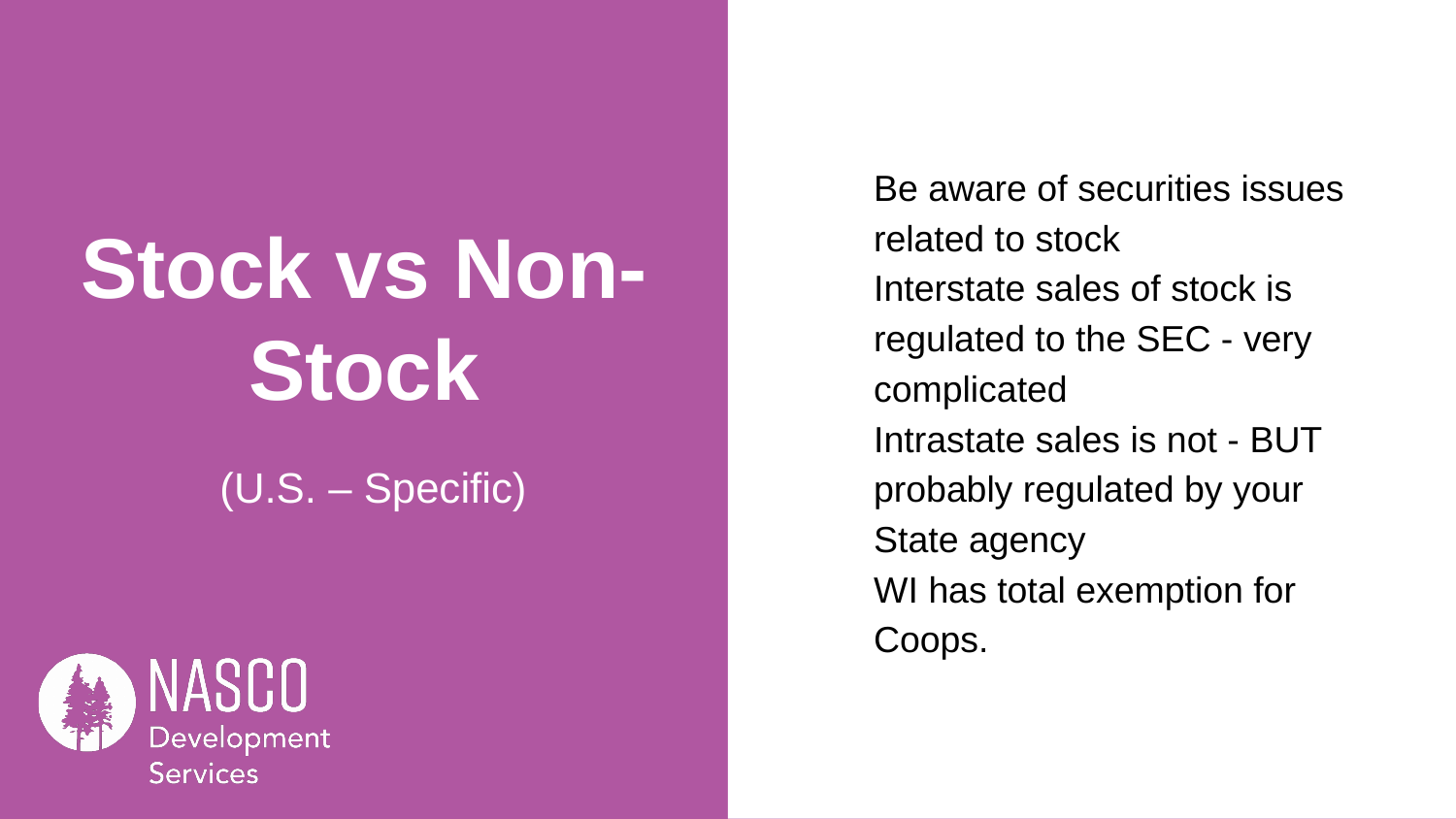

Be aware of securities issues related to stock
Interstate sales of stock is regulated to the SEC - very complicated
Intrastate sales is not - BUT probably regulated by your State agency
WI has total exemption for Coops.
# Stock vs Non-Stock
(U.S. – Specific)